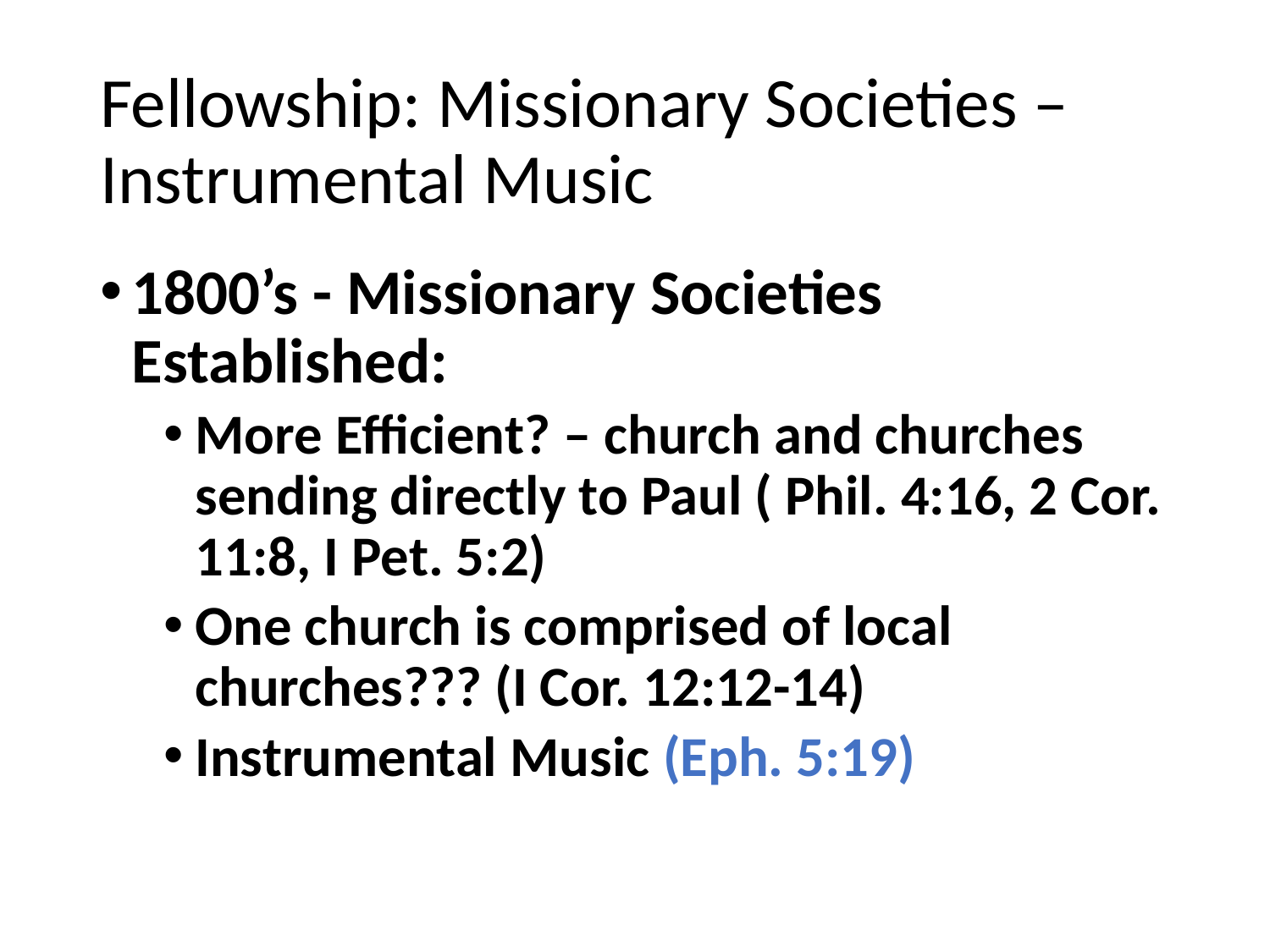

# Fellowship: Missionary Societies – Instrumental Music
1800’s - Missionary Societies Established:
More Efficient? – church and churches sending directly to Paul ( Phil. 4:16, 2 Cor. 11:8, I Pet. 5:2)
One church is comprised of local churches??? (I Cor. 12:12-14)
Instrumental Music (Eph. 5:19)